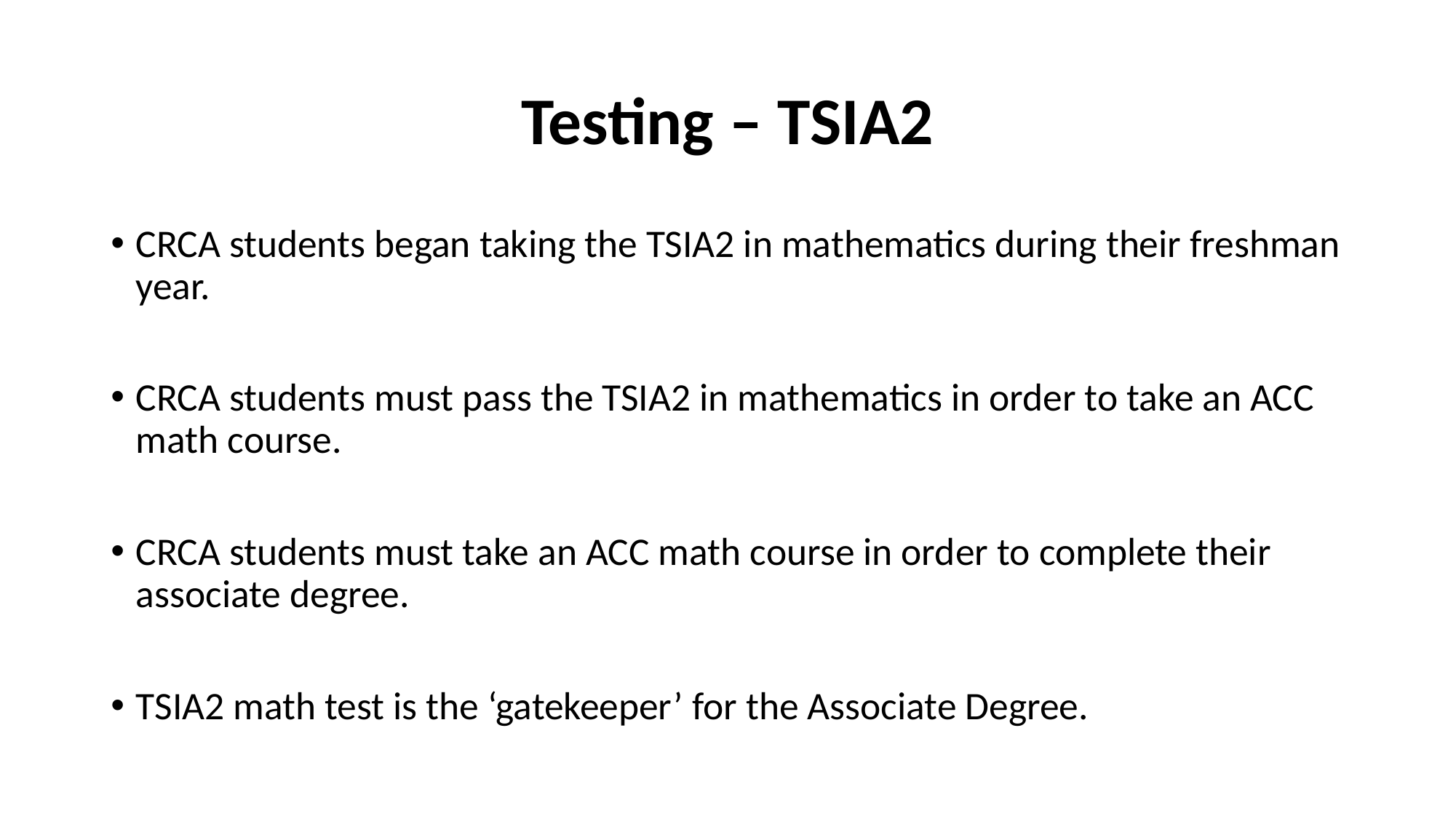

# Testing – TSIA2
CRCA students began taking the TSIA2 in mathematics during their freshman year.

CRCA students must pass the TSIA2 in mathematics in order to take an ACC math course.

CRCA students must take an ACC math course in order to complete their associate degree.

TSIA2 math test is the ‘gatekeeper’ for the Associate Degree.